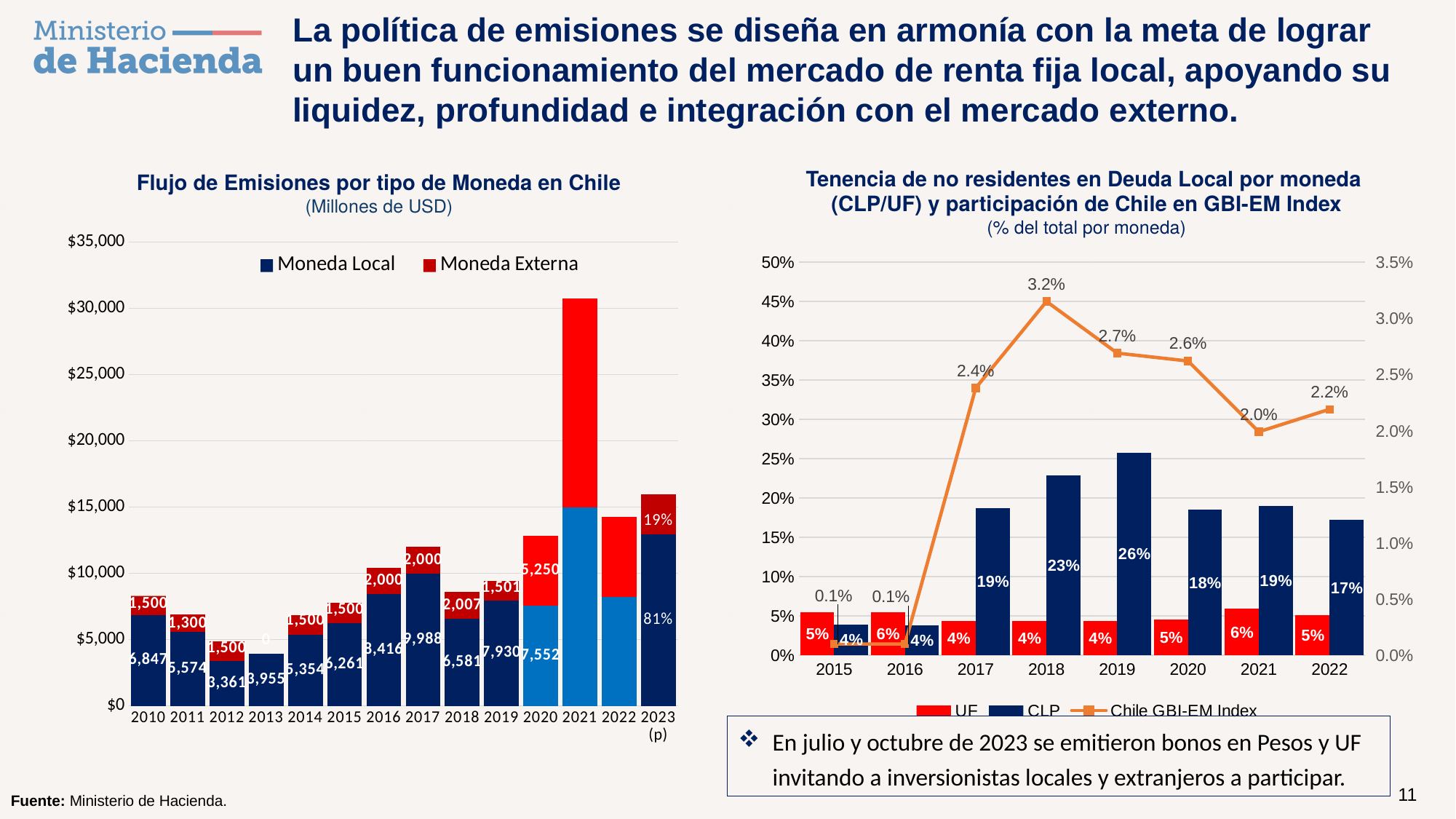

La política de emisiones se diseña en armonía con la meta de lograr un buen funcionamiento del mercado de renta fija local, apoyando su liquidez, profundidad e integración con el mercado externo.
Tenencia de no residentes en Deuda Local por moneda  (CLP/UF) y participación de Chile en GBI-EM Index
(% del total por moneda)
Flujo de Emisiones por tipo de Moneda en Chile
(Millones de USD)

[unsupported chart]

### Chart

| Category | UF | CLP | Chile GBI-EM Index |
|---|---|---|---|
| 2015 | 0.05445126248966102 | 0.03895764100138418 | 0.001 |
| 2016 | 0.055138324621292034 | 0.03843548485594113 | 0.001 |
| 2017 | 0.0435608712873722 | 0.18758345607802696 | 0.0238 |
| 2018 | 0.044037029995404695 | 0.2287874122937286 | 0.0315 |
| 2019 | 0.043778619415969895 | 0.25777779640166104 | 0.0269 |
| 2020 | 0.04556708789860381 | 0.1848613160967464 | 0.0262 |
| 2021 | 0.05926840956818255 | 0.18956133199754302 | 0.0199 |
| 2022 | 0.05122379903821822 | 0.1722754405227452 | 0.0219 |
En julio y octubre de 2023 se emitieron bonos en Pesos y UF invitando a inversionistas locales y extranjeros a participar.
Fuente: Ministerio de Hacienda.